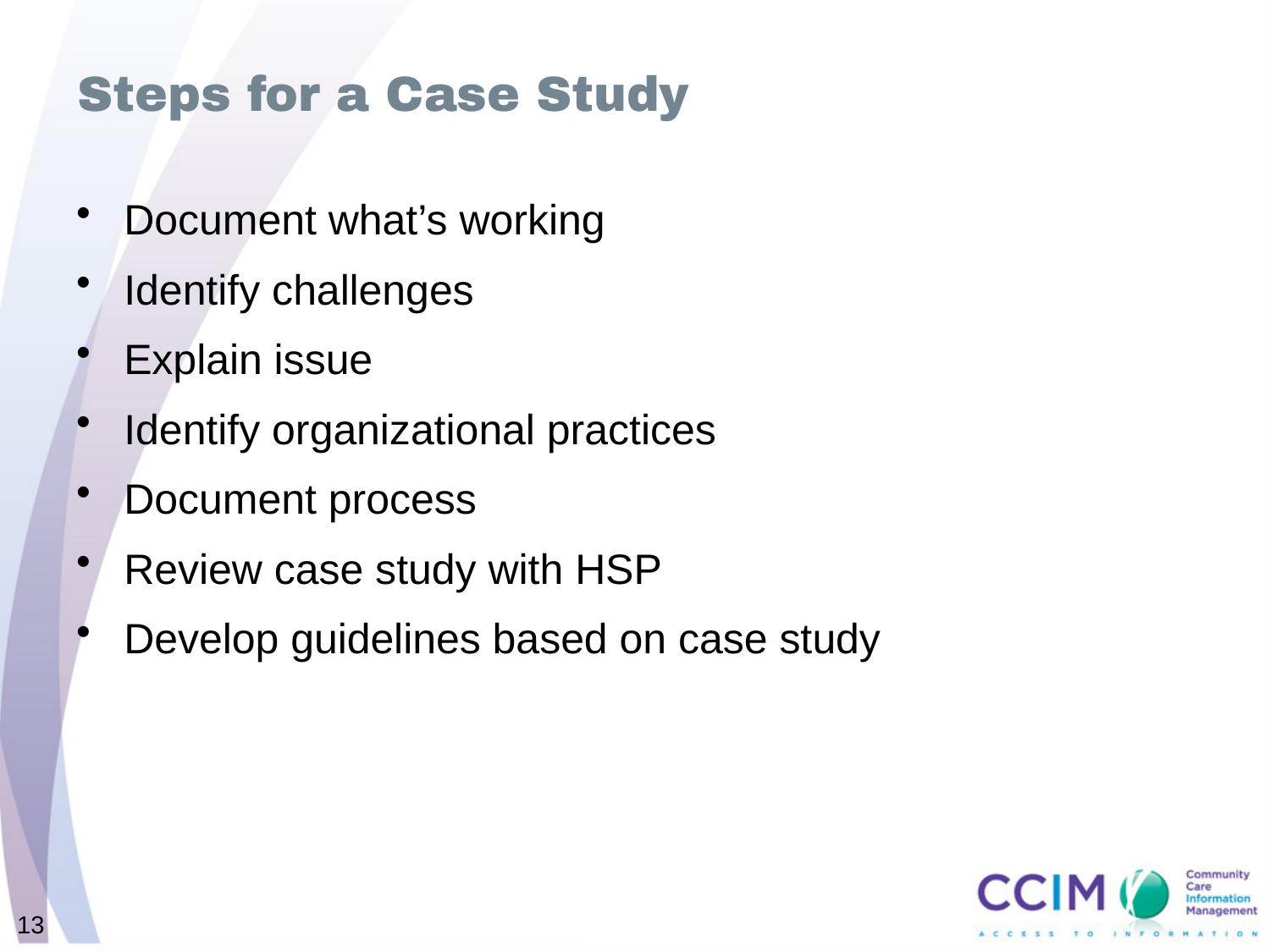

# Steps for a Case Study
Document what’s working
Identify challenges
Explain issue
Identify organizational practices
Document process
Review case study with HSP
Develop guidelines based on case study

13